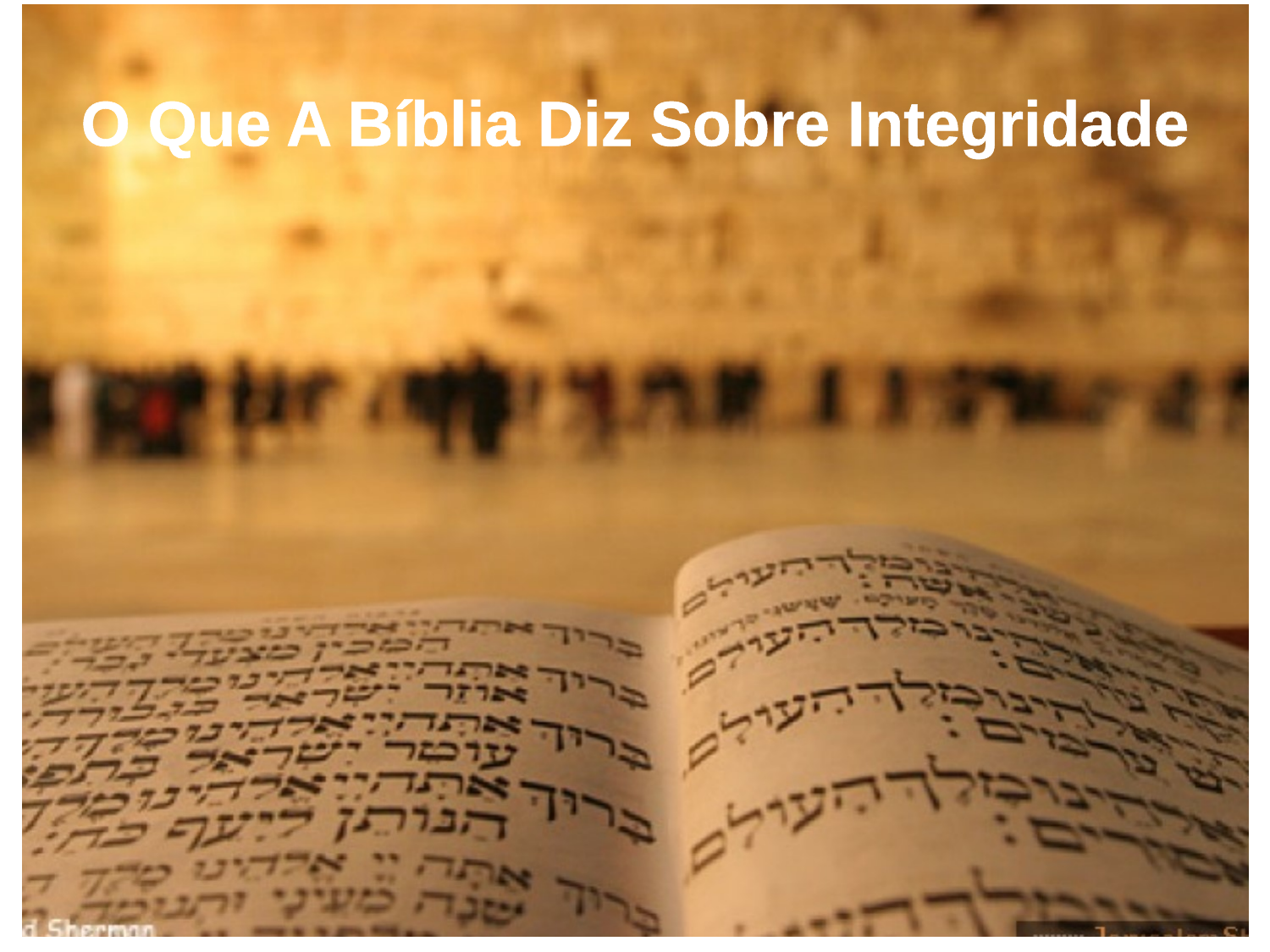

O Que A Bíblia Diz Sobre Integridade